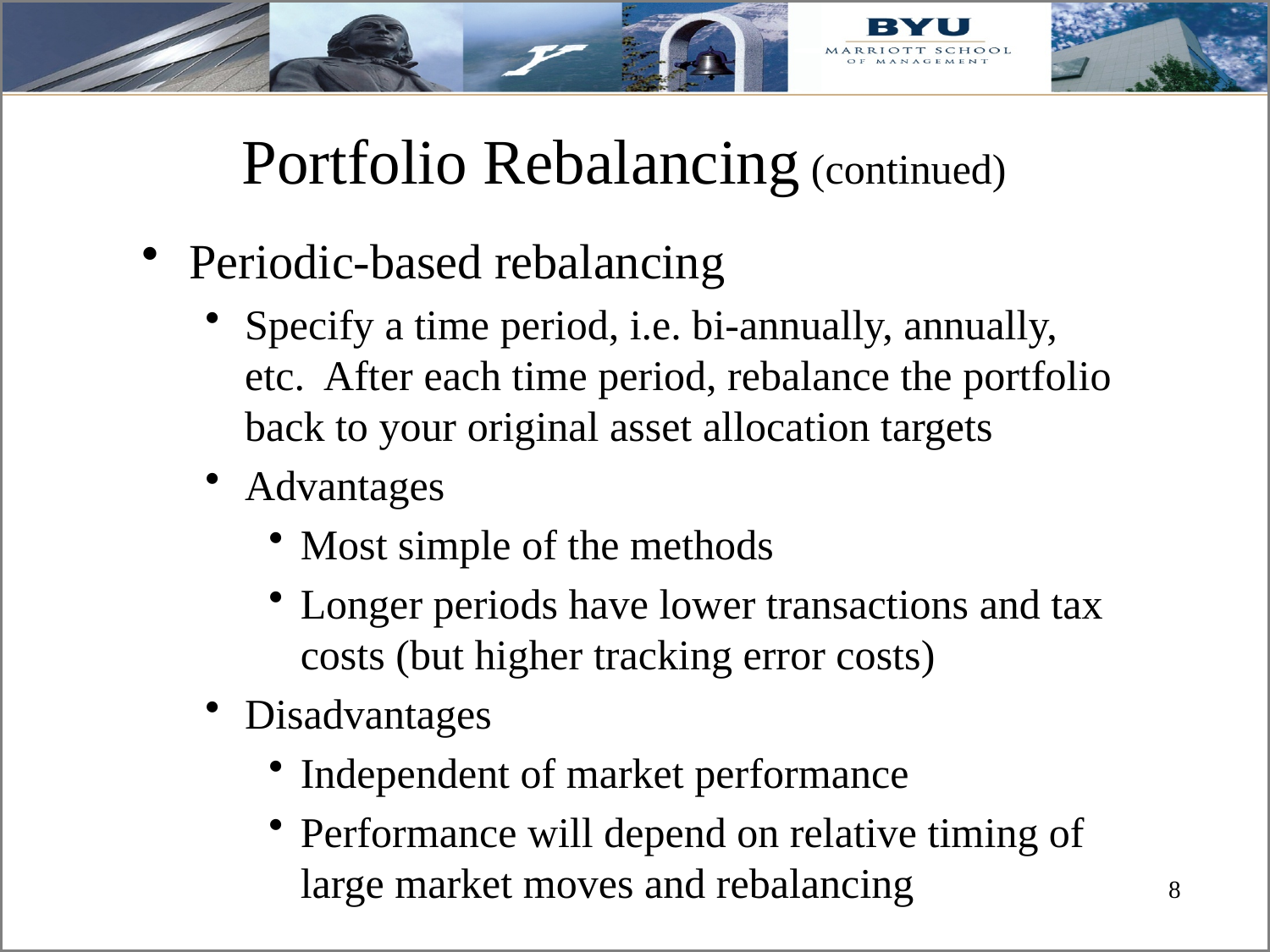

# Portfolio Rebalancing (continued)
Periodic-based rebalancing
Specify a time period, i.e. bi-annually, annually, etc.  After each time period, rebalance the portfolio back to your original asset allocation targets
Advantages
Most simple of the methods
Longer periods have lower transactions and tax costs (but higher tracking error costs)
Disadvantages
Independent of market performance
Performance will depend on relative timing of large market moves and rebalancing